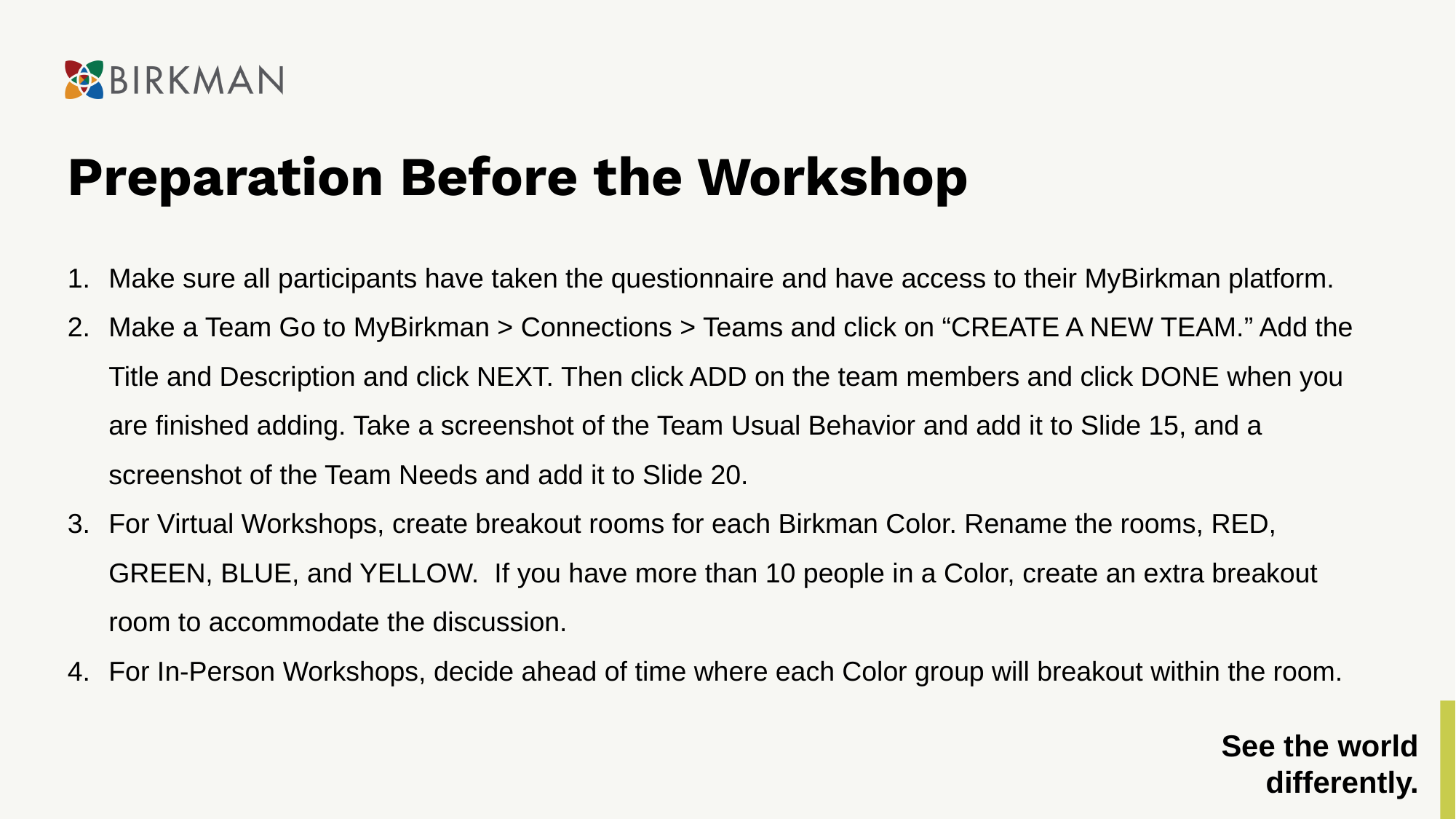

Preparation Before the Workshop
Make sure all participants have taken the questionnaire and have access to their MyBirkman platform.
Make a Team Go to MyBirkman > Connections > Teams and click on “CREATE A NEW TEAM.” Add the Title and Description and click NEXT. Then click ADD on the team members and click DONE when you are finished adding. Take a screenshot of the Team Usual Behavior and add it to Slide 15, and a screenshot of the Team Needs and add it to Slide 20.
For Virtual Workshops, create breakout rooms for each Birkman Color. Rename the rooms, RED, GREEN, BLUE, and YELLOW.  If you have more than 10 people in a Color, create an extra breakout room to accommodate the discussion.
For In-Person Workshops, decide ahead of time where each Color group will breakout within the room.